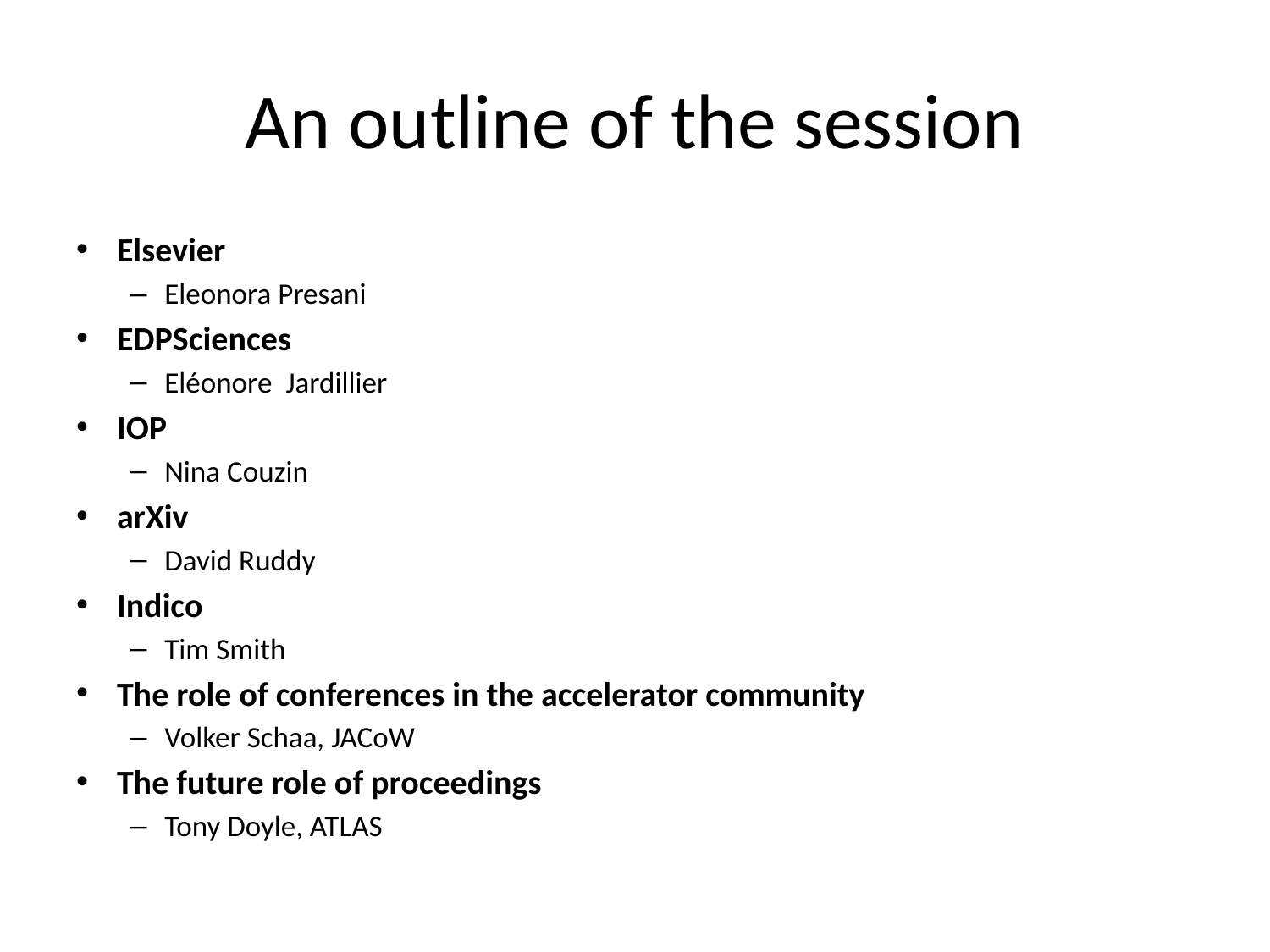

# An outline of the session
Elsevier
Eleonora Presani
EDPSciences
Eléonore  Jardillier
IOP
Nina Couzin
arXiv
David Ruddy
Indico
Tim Smith
The role of conferences in the accelerator community
Volker Schaa, JACoW
The future role of proceedings
Tony Doyle, ATLAS